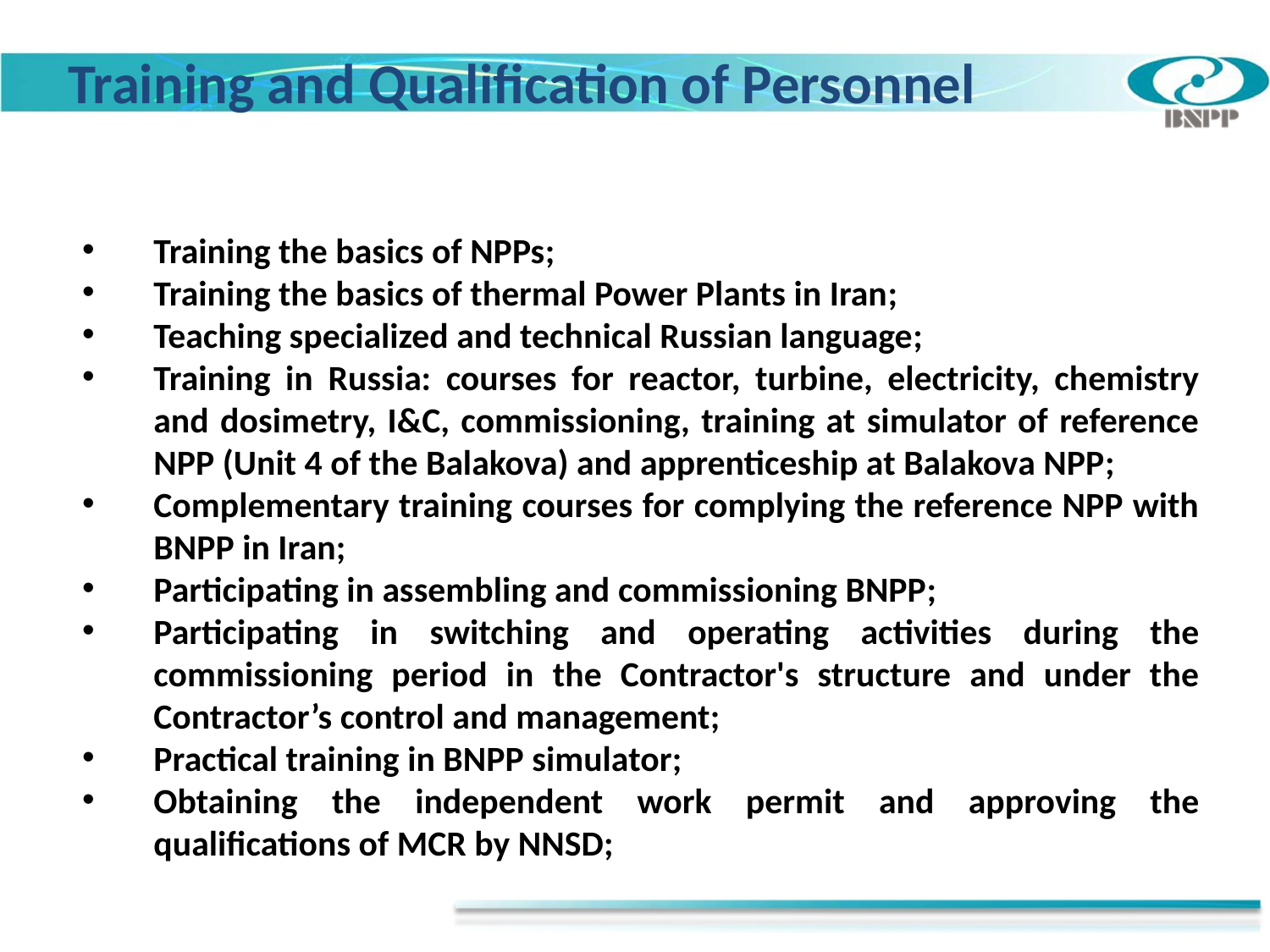

Training and Qualification of Personnel
Training the basics of NPPs;
Training the basics of thermal Power Plants in Iran;
Teaching specialized and technical Russian language;
Training in Russia: courses for reactor, turbine, electricity, chemistry and dosimetry, I&C, commissioning, training at simulator of reference NPP (Unit 4 of the Balakova) and apprenticeship at Balakova NPP;
Complementary training courses for complying the reference NPP with BNPP in Iran;
Participating in assembling and commissioning BNPP;
Participating in switching and operating activities during the commissioning period in the Contractor's structure and under the Contractor’s control and management;
Practical training in BNPP simulator;
Obtaining the independent work permit and approving the qualifications of MCR by NNSD;